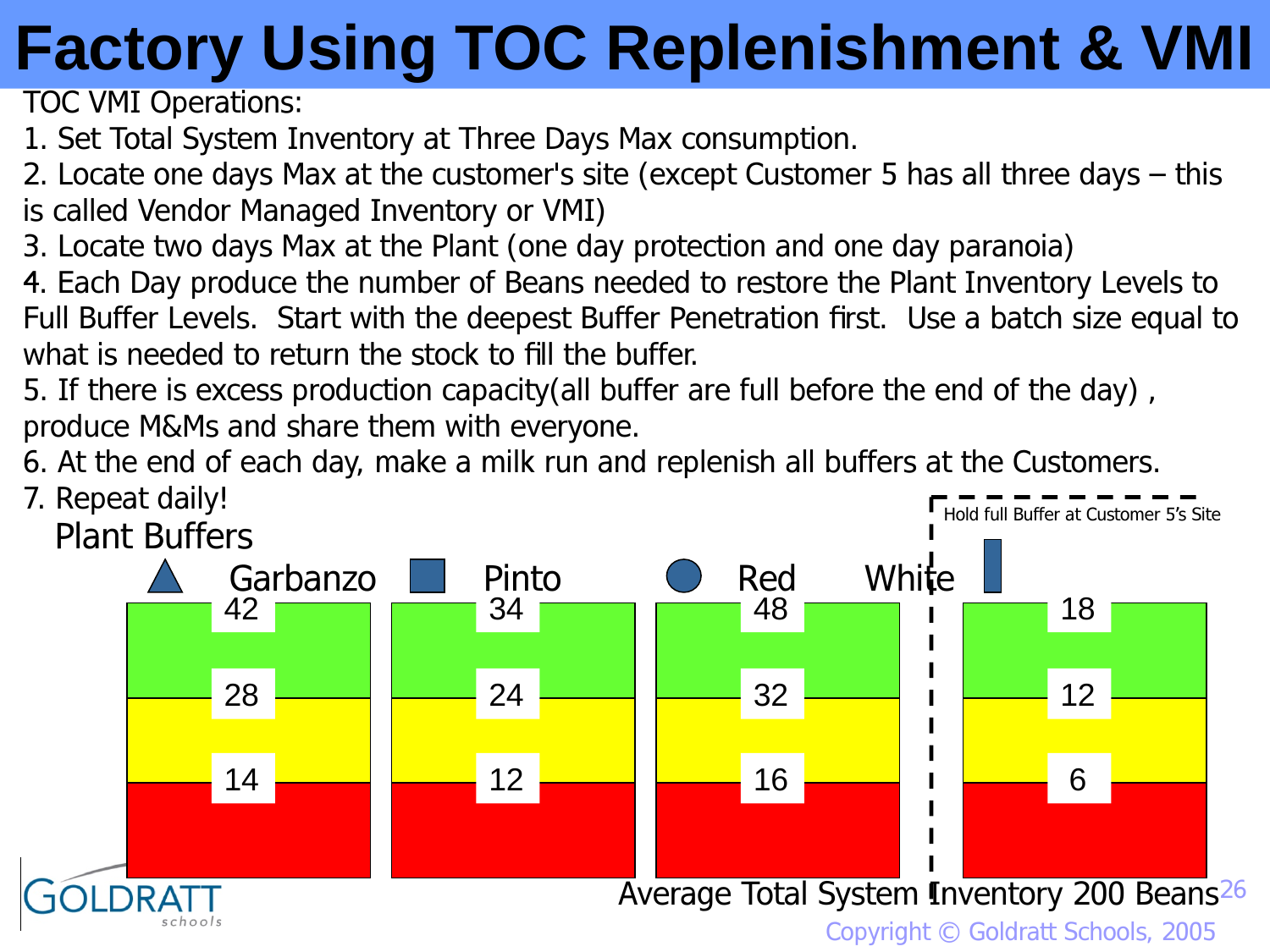

Factory Using TOC Replenishment & VMI
TOC VMI Operations:
1. Set Total System Inventory at Three Days Max consumption.
2. Locate one days Max at the customer's site (except Customer 5 has all three days – this is called Vendor Managed Inventory or VMI)
3. Locate two days Max at the Plant (one day protection and one day paranoia)
4. Each Day produce the number of Beans needed to restore the Plant Inventory Levels to Full Buffer Levels.  Start with the deepest Buffer Penetration first.  Use a batch size equal to what is needed to return the stock to fill the buffer.
5. If there is excess production capacity(all buffer are full before the end of the day) , produce M&Ms and share them with everyone.
6. At the end of each day, make a milk run and replenish all buffers at the Customers.
7. Repeat daily!

Hold full Buffer at Customer 5’s Site
Plant Buffers
	Garbanzo	Pinto		Red	White

42
34
48
18

28
24
32
12
14
12
16
 6
Average Total System Inventory 200 Beans
26
Copyright © Goldratt Schools, 2005